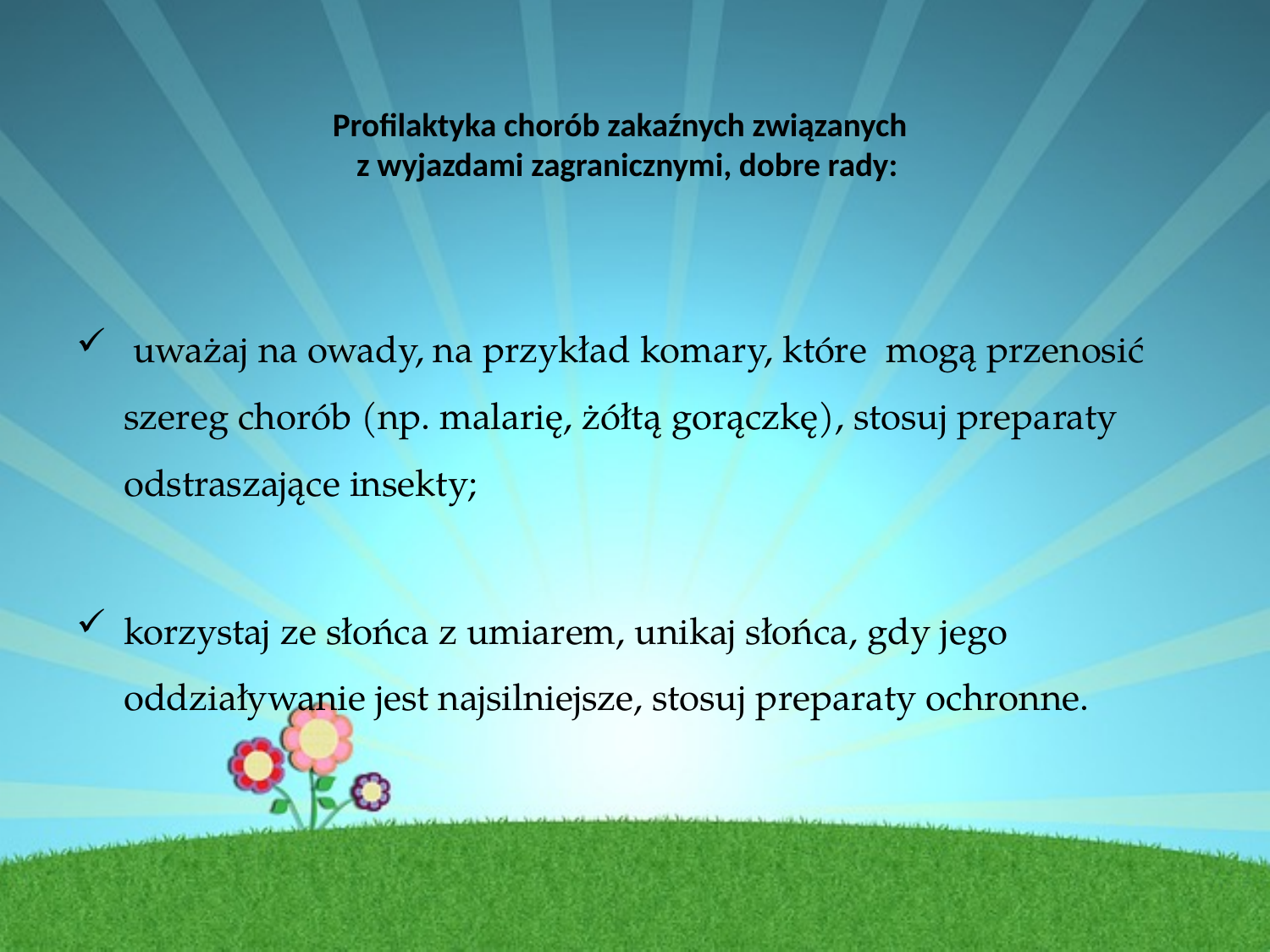

# Profilaktyka chorób zakaźnych związanych z wyjazdami zagranicznymi, dobre rady:

 uważaj na owady, na przykład komary, które  mogą przenosić szereg chorób (np. malarię, żółtą gorączkę), stosuj preparaty odstraszające insekty;

korzystaj ze słońca z umiarem, unikaj słońca, gdy jego oddziaływanie jest najsilniejsze, stosuj preparaty ochronne.